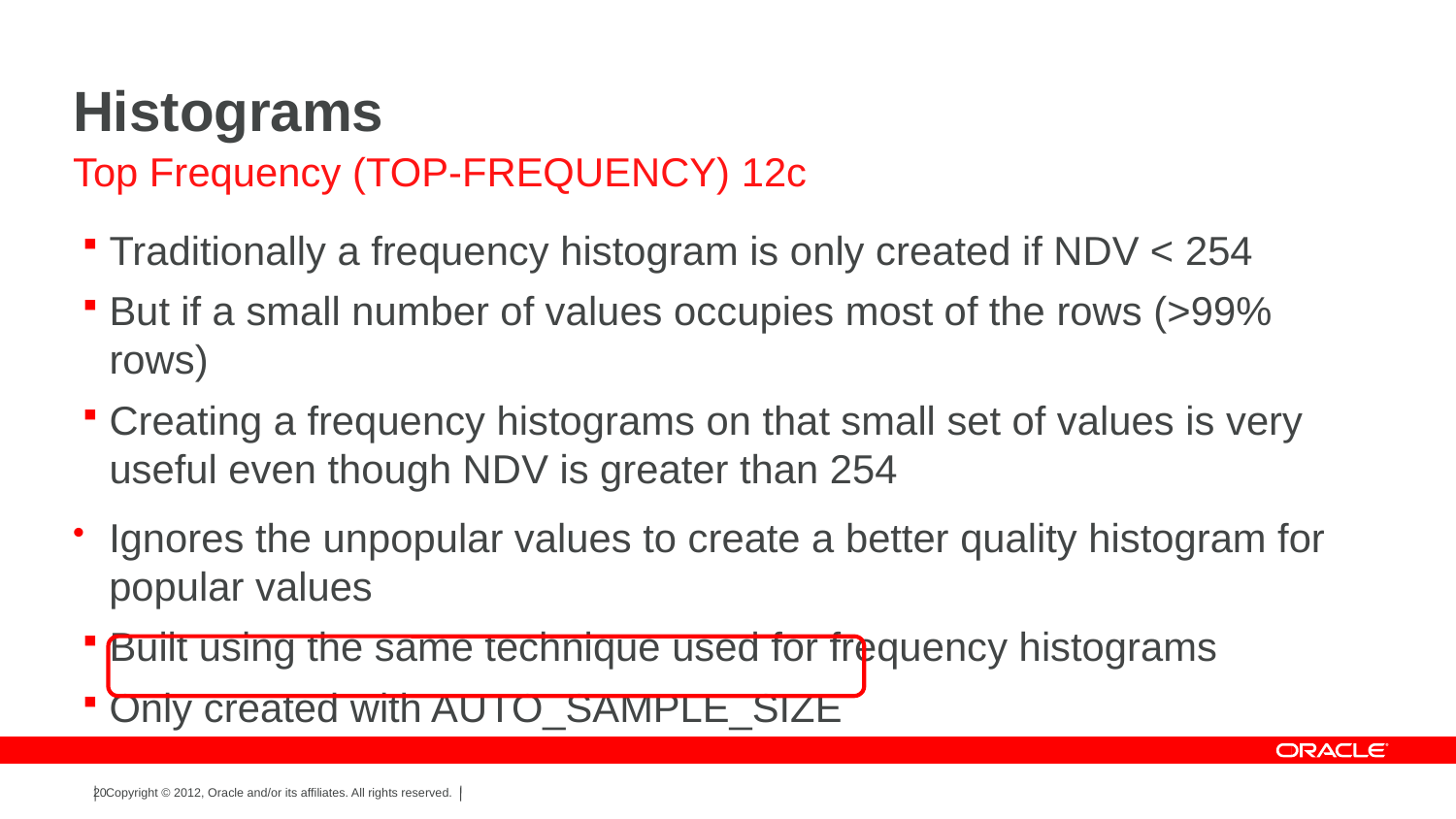

# Histograms
Top Frequency (TOP-FREQUENCY) 12c
Traditionally a frequency histogram is only created if NDV < 254
But if a small number of values occupies most of the rows (>99% rows)
Creating a frequency histograms on that small set of values is very useful even though NDV is greater than 254
Ignores the unpopular values to create a better quality histogram for popular values
Built using the same technique used for frequency histograms
Only created with AUTO_SAMPLE_SIZE